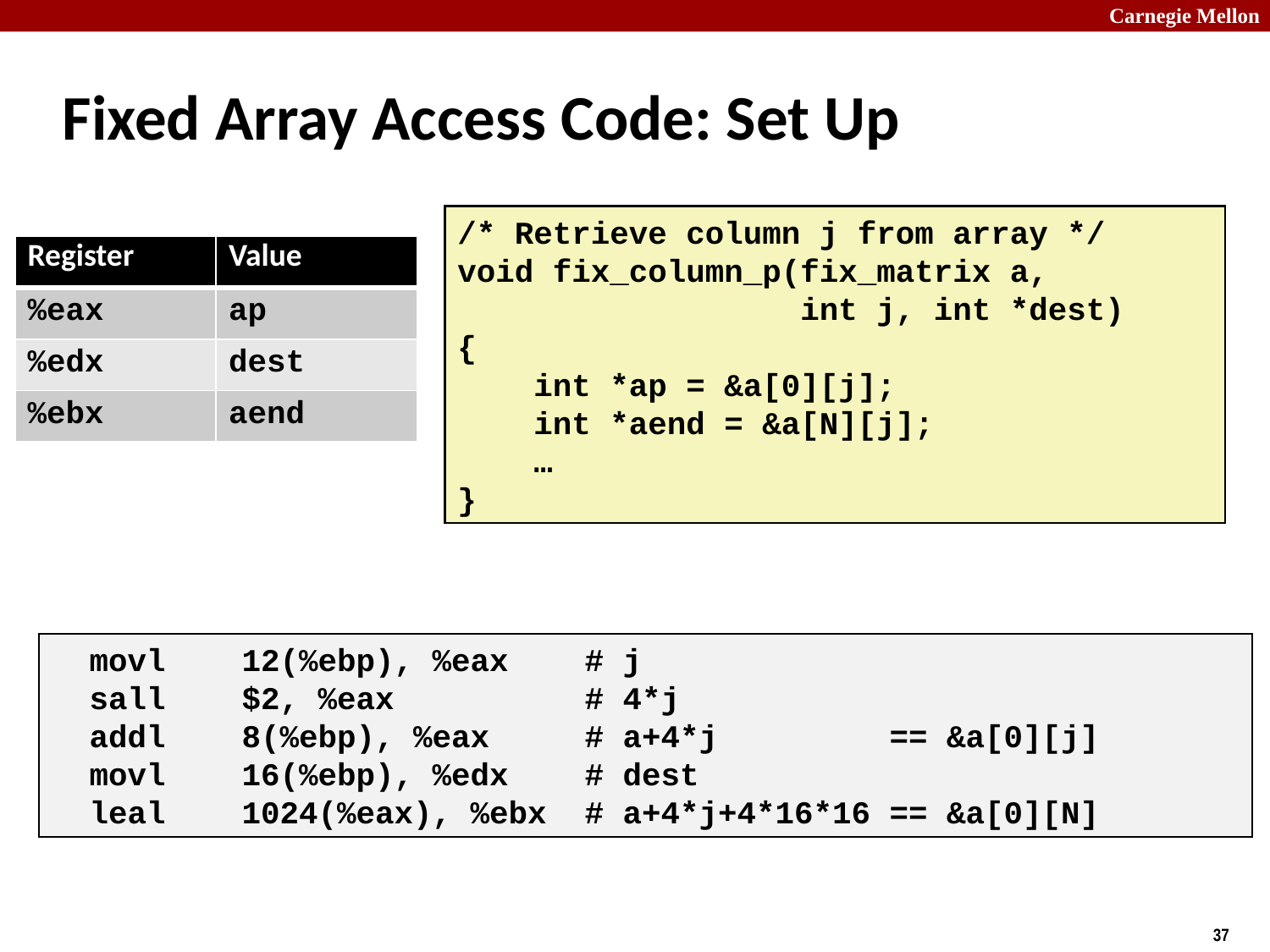

# Fixed Array Access Code: Set Up
/* Retrieve column j from array */
void fix_column_p(fix_matrix a,
                  int j, int *dest)
{
    int *ap = &a[0][j];
    int *aend = &a[N][j];
    …
}
| Register | Value |
| --- | --- |
| %eax | ap |
| %edx | dest |
| %ebx | aend |
  movl    12(%ebp), %eax    # j
  sall    $2, %eax          # 4*j
  addl    8(%ebp), %eax     # a+4*j         == &a[0][j]
  movl    16(%ebp), %edx    # dest
  leal    1024(%eax), %ebx  # a+4*j+4*16*16 == &a[0][N]